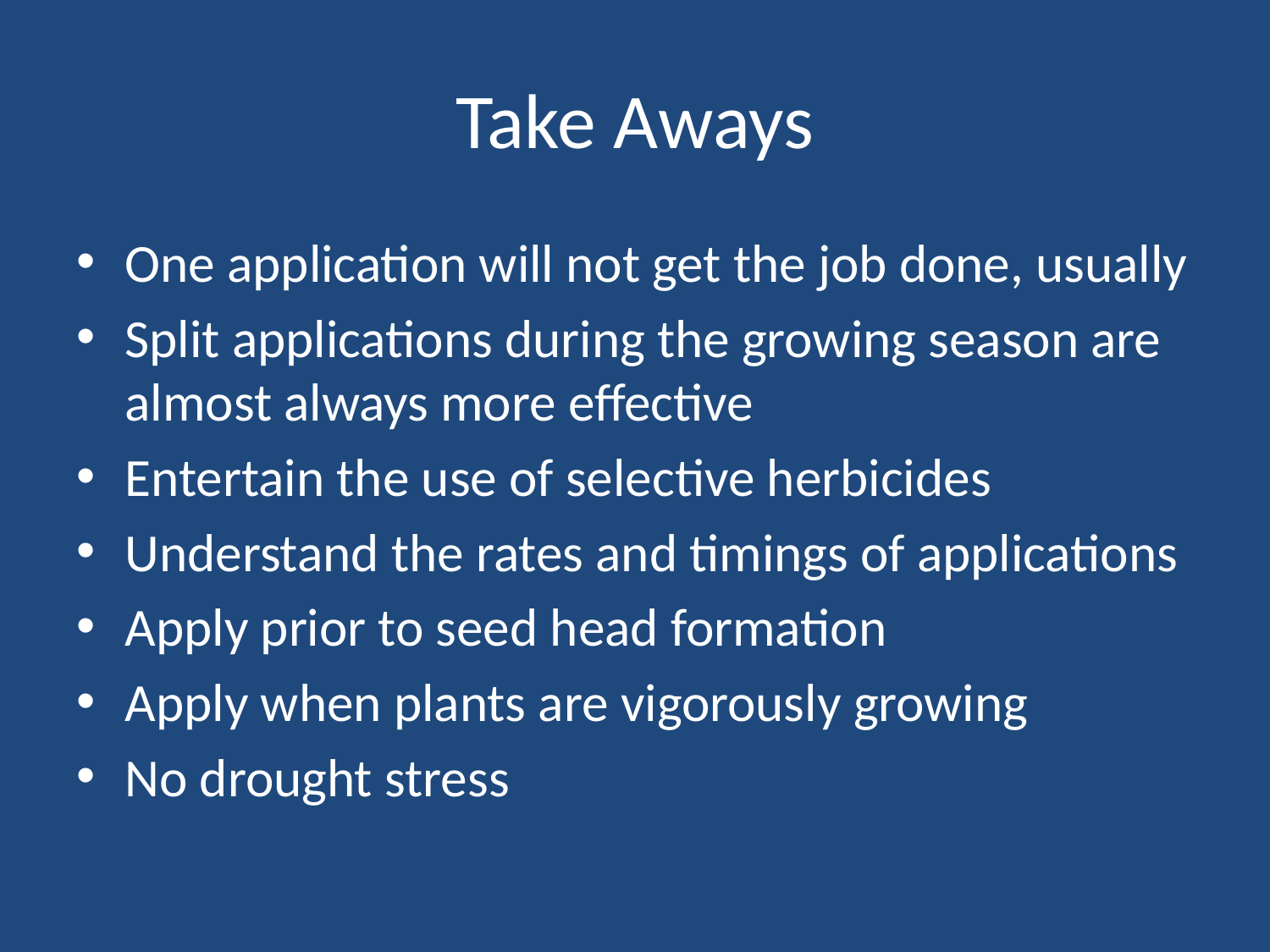

# Take Aways
One application will not get the job done, usually
Split applications during the growing season are almost always more effective
Entertain the use of selective herbicides
Understand the rates and timings of applications
Apply prior to seed head formation
Apply when plants are vigorously growing
No drought stress